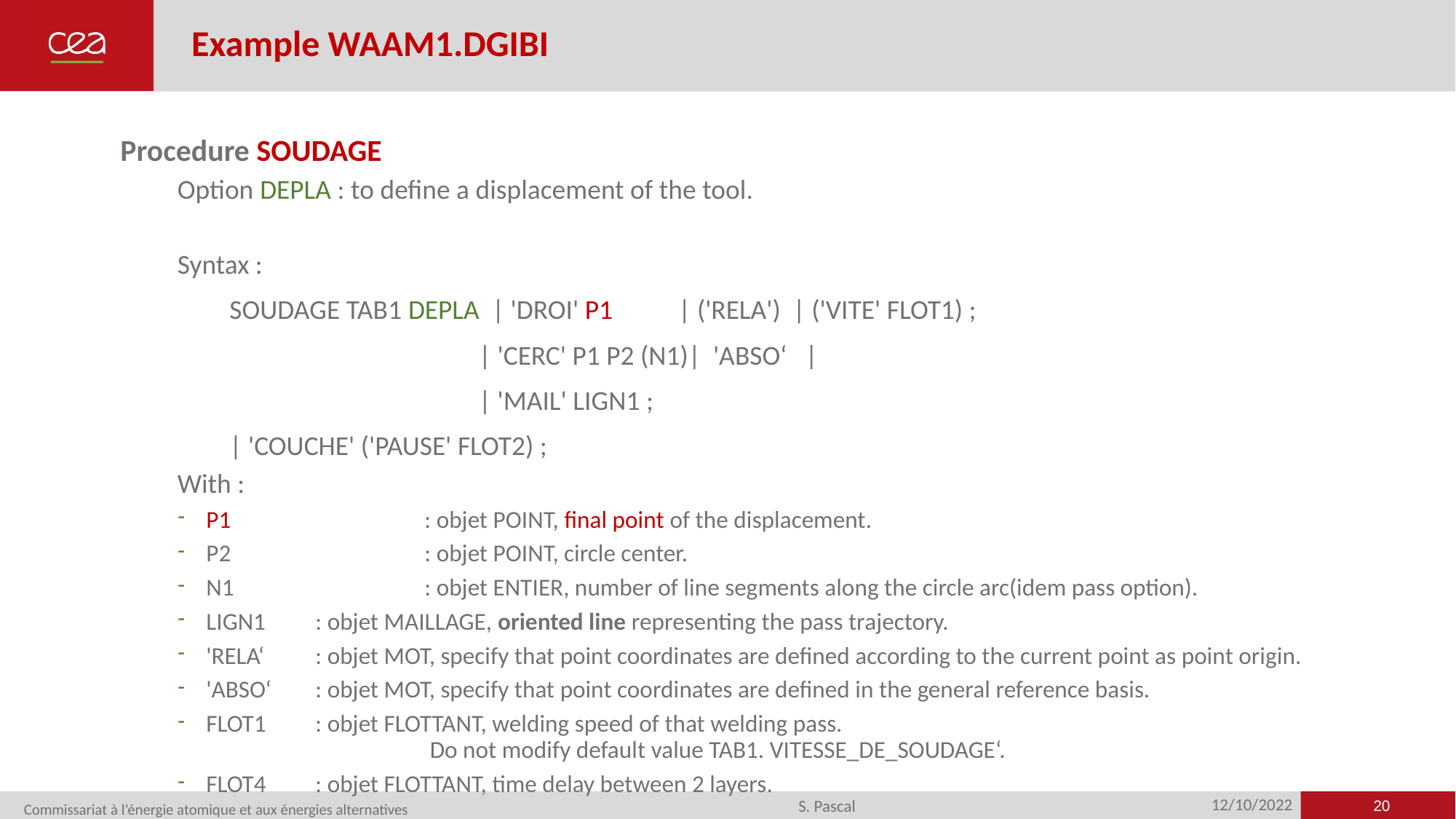

# Example WAAM1.DGIBI
Procedure SOUDAGE
Option DEPLA : to define a displacement of the tool.

Syntax :
	SOUDAGE TAB1 DEPLA  | 'DROI' P1	  | ('RELA')  | ('VITE' FLOT1) ;
			     | 'CERC' P1 P2 (N1)|  'ABSO‘   |
			     | 'MAIL' LIGN1 ;
	| 'COUCHE' ('PAUSE' FLOT2) ;
With :
P1		: objet POINT, final point of the displacement.
P2		: objet POINT, circle center.
N1		: objet ENTIER, number of line segments along the circle arc(idem pass option).
LIGN1	: objet MAILLAGE, oriented line representing the pass trajectory.
'RELA‘	: objet MOT, specify that point coordinates are defined according to the current point as point origin.
'ABSO‘	: objet MOT, specify that point coordinates are defined in the general reference basis.
FLOT1	: objet FLOTTANT, welding speed of that welding pass.
		 Do not modify default value TAB1. VITESSE_DE_SOUDAGE‘.
FLOT4	: objet FLOTTANT, time delay between 2 layers.
20